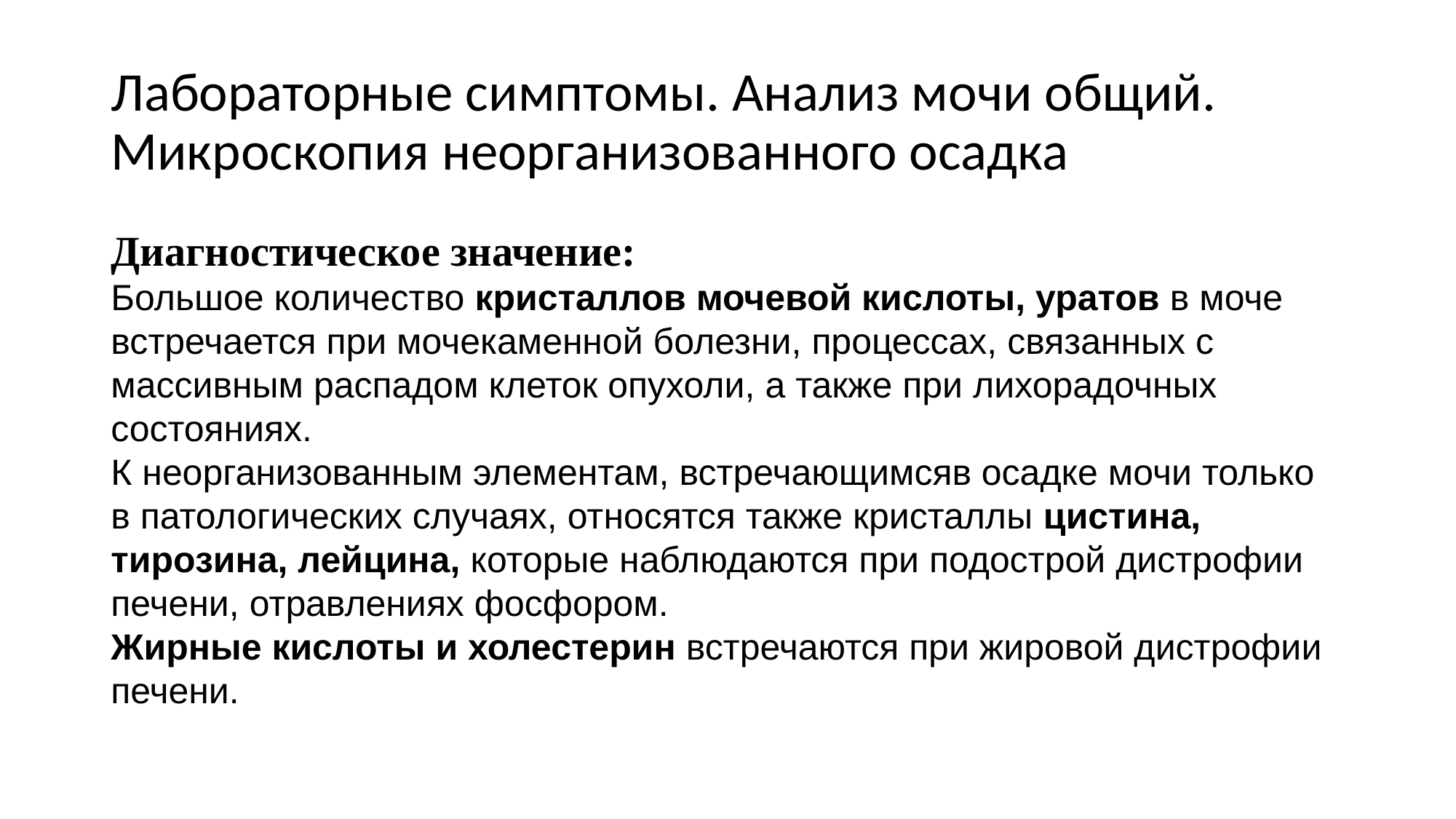

# Лабораторные симптомы. Анализ мочи общий. Микроскопия неорганизованного осадка
Диагностическое значение:
Большое количество кристаллов мочевой кислоты, уратов в моче встречается при мочекаменной болезни, процессах, связанных с массивным распадом клеток опухоли, а также при лихорадочных состояниях.
К неорганизованным элементам, встречающимсяв осадке мочи только в патологических случаях, относятся также кристаллы цистина, тирозина, лейцина, которые наблюдаются при подострой дистрофии печени, отравлениях фосфором.
Жирные кислоты и холестерин встречаются при жировой дистрофии печени.